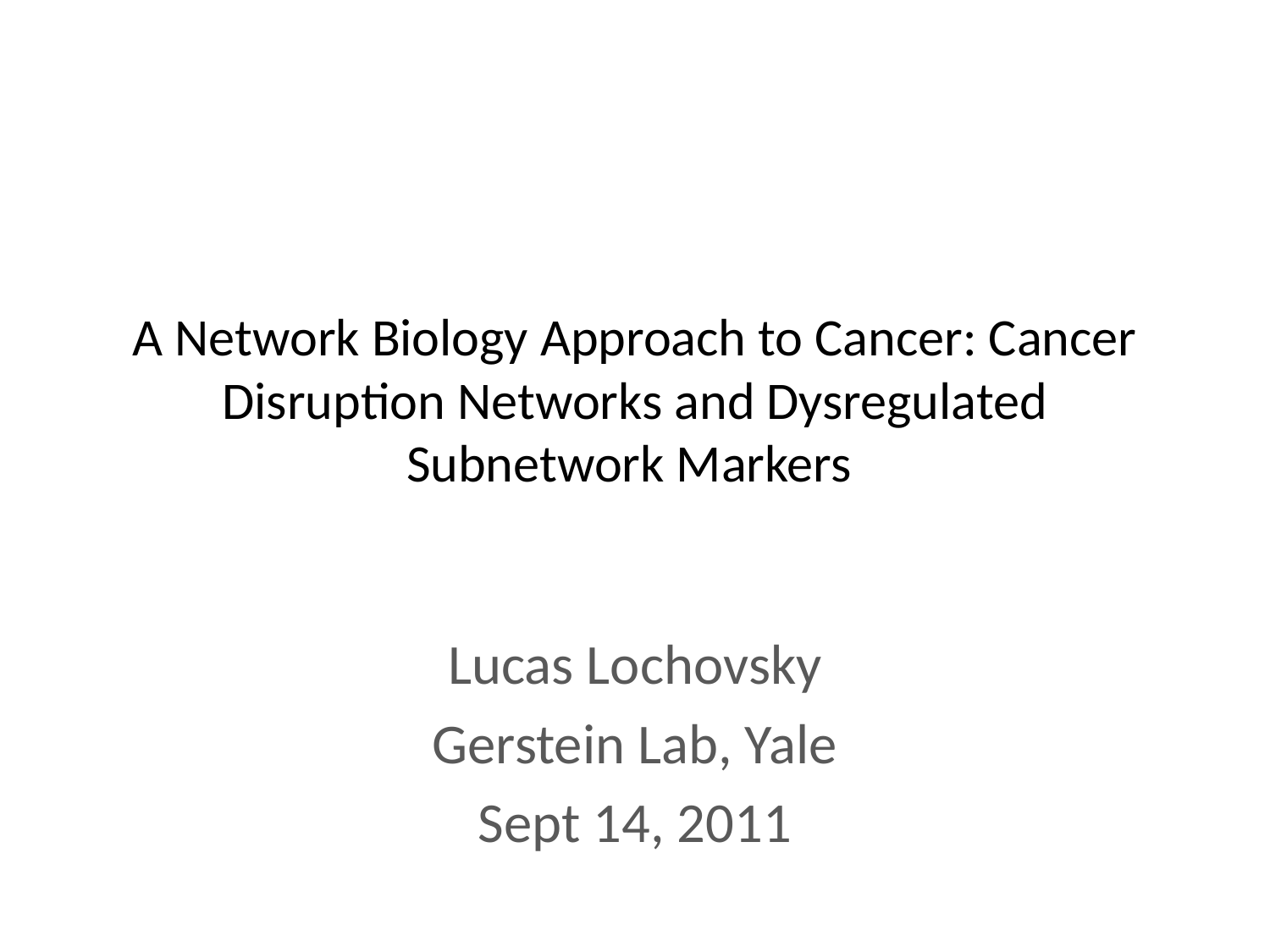

# A Network Biology Approach to Cancer: Cancer Disruption Networks and Dysregulated Subnetwork Markers
Lucas Lochovsky
Gerstein Lab, Yale
Sept 14, 2011